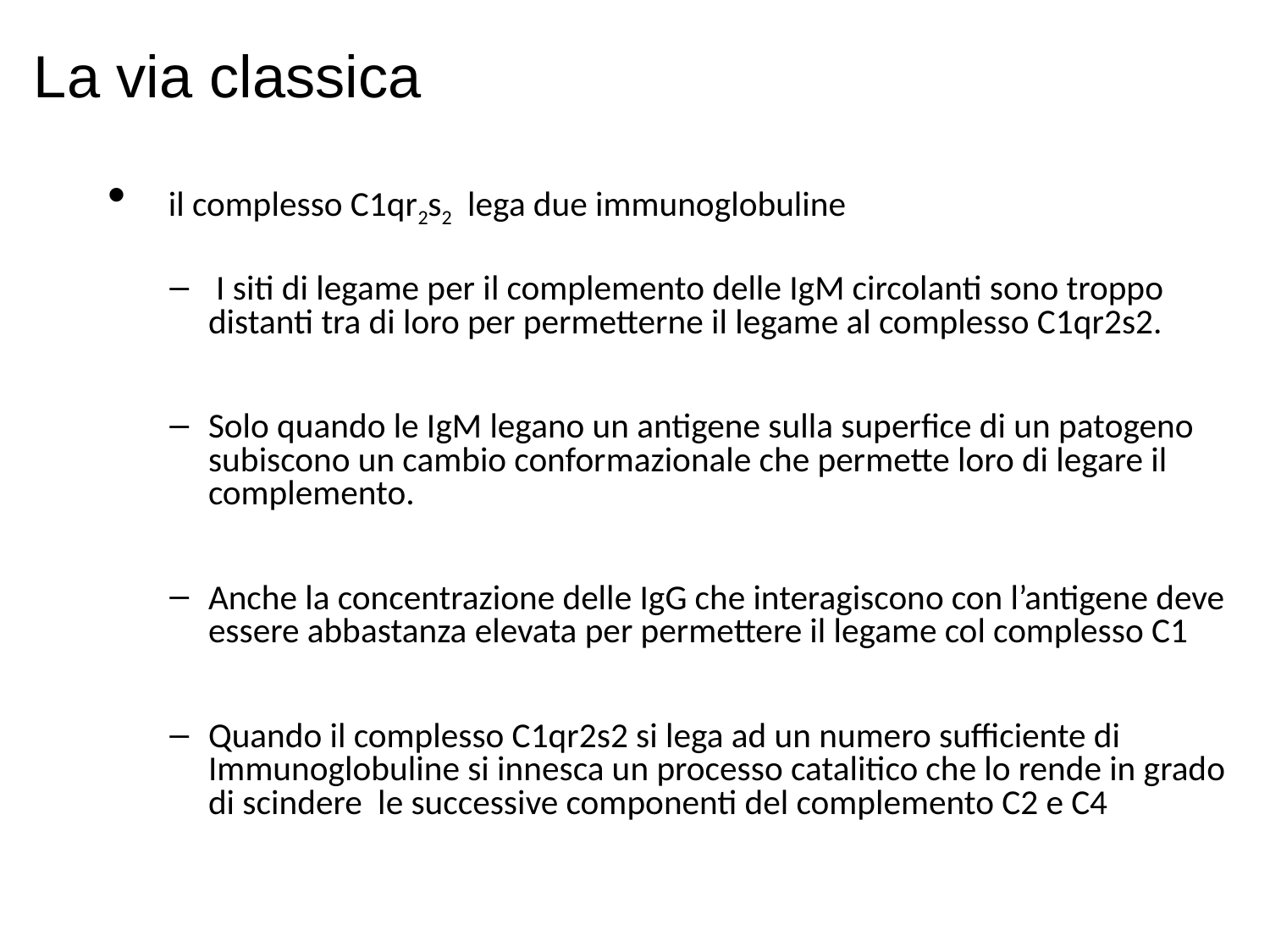

# La via classica
 il complesso C1qr2s2  lega due immunoglobuline

 I siti di legame per il complemento delle IgM circolanti sono troppo distanti tra di loro per permetterne il legame al complesso C1qr2s2.

Solo quando le IgM legano un antigene sulla superfice di un patogeno subiscono un cambio conformazionale che permette loro di legare il complemento.

Anche la concentrazione delle IgG che interagiscono con l’antigene deve essere abbastanza elevata per permettere il legame col complesso C1

Quando il complesso C1qr2s2 si lega ad un numero sufficiente di Immunoglobuline si innesca un processo catalitico che lo rende in grado di scindere  le successive componenti del complemento C2 e C4